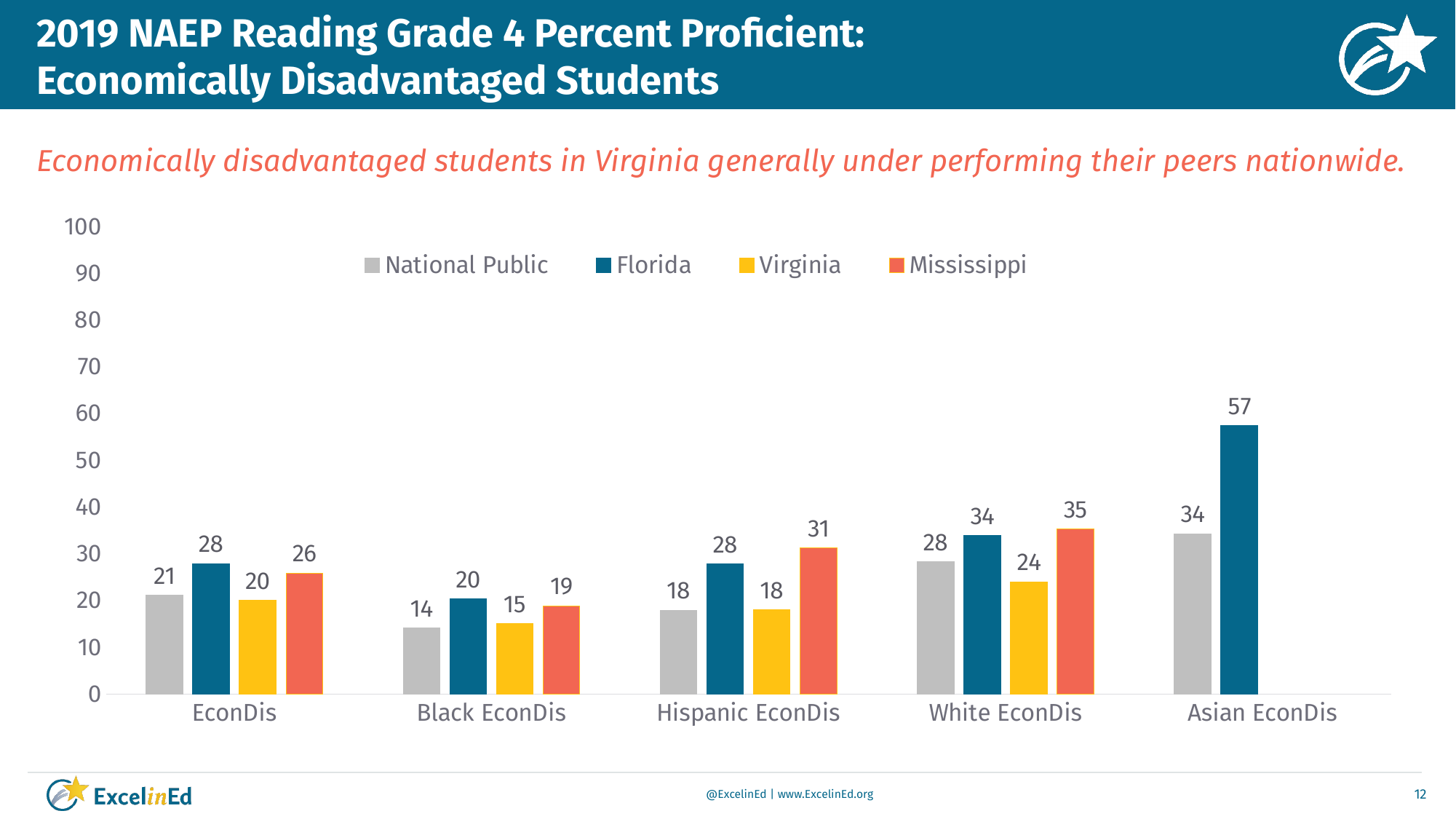

# 2019 NAEP Reading Grade 4 Percent Proficient: Economically Disadvantaged Students
Economically disadvantaged students in Virginia generally under performing their peers nationwide.

### Chart

| Category | National Public | Florida | Virginia | Mississippi  |
|---|---|---|---|---|
| EconDis | 21.1159706465714 | 27.8793285570349 | 20.0 | 25.8935536535666 |
| Black EconDis | 14.1310937322806 | 20.3876687703974 | 15.0 | 18.8835354567376 |
| Hispanic EconDis | 17.9389185004816 | 27.7979561679104 | 18.0 | 31.2057818167895 |
| White EconDis | 28.3292037712272 | 33.9390314525034 | 24.0 | 35.3470035667157 |
| Asian EconDis | 34.2810723491326 | 57.3785486937401 | None | None |
12